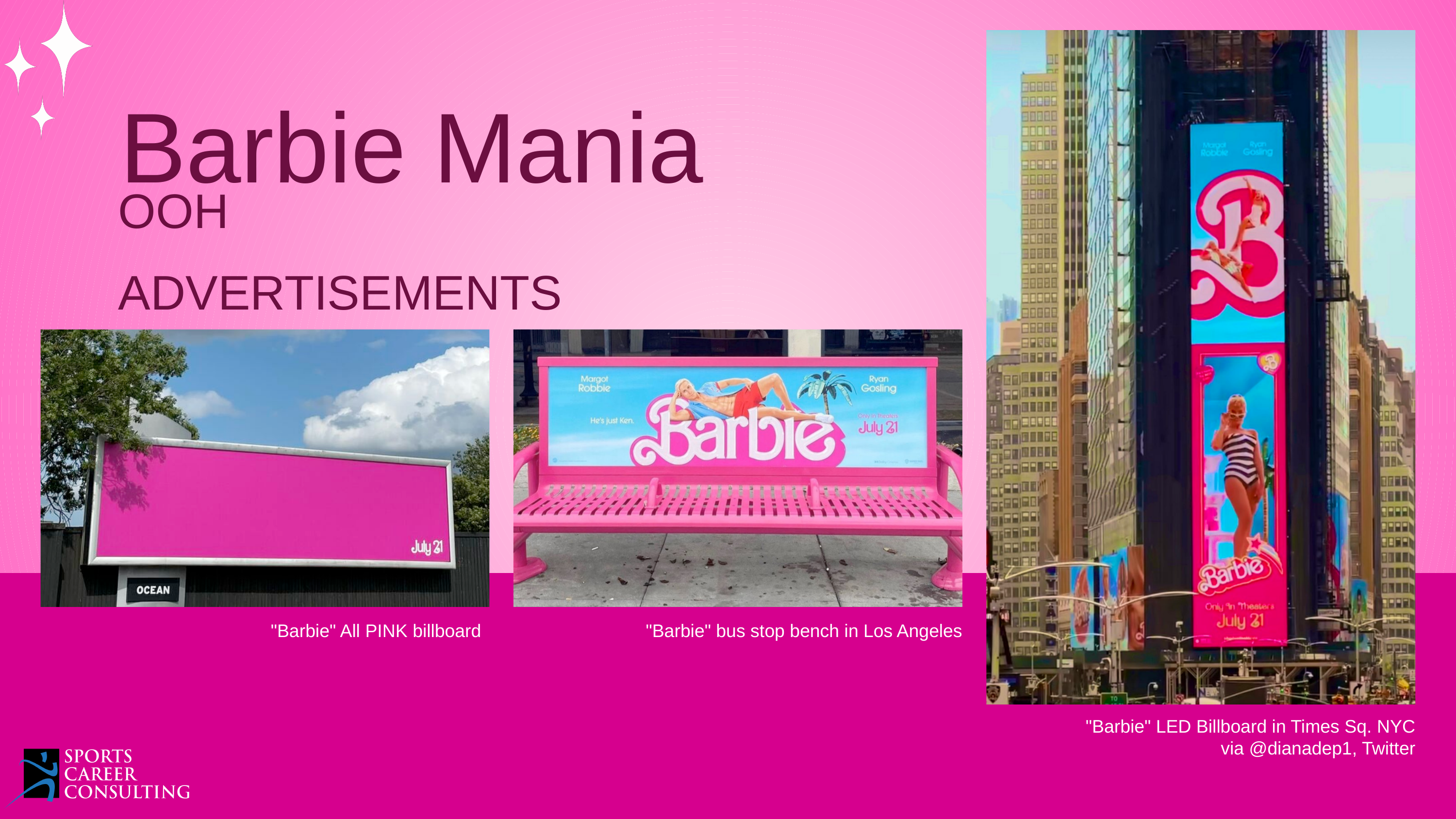

Barbie Mania
OOH ADVERTISEMENTS

"Barbie" All PINK billboard
"Barbie" bus stop bench in Los Angeles
"Barbie" LED Billboard in Times Sq. NYC
via @dianadep1, Twitter